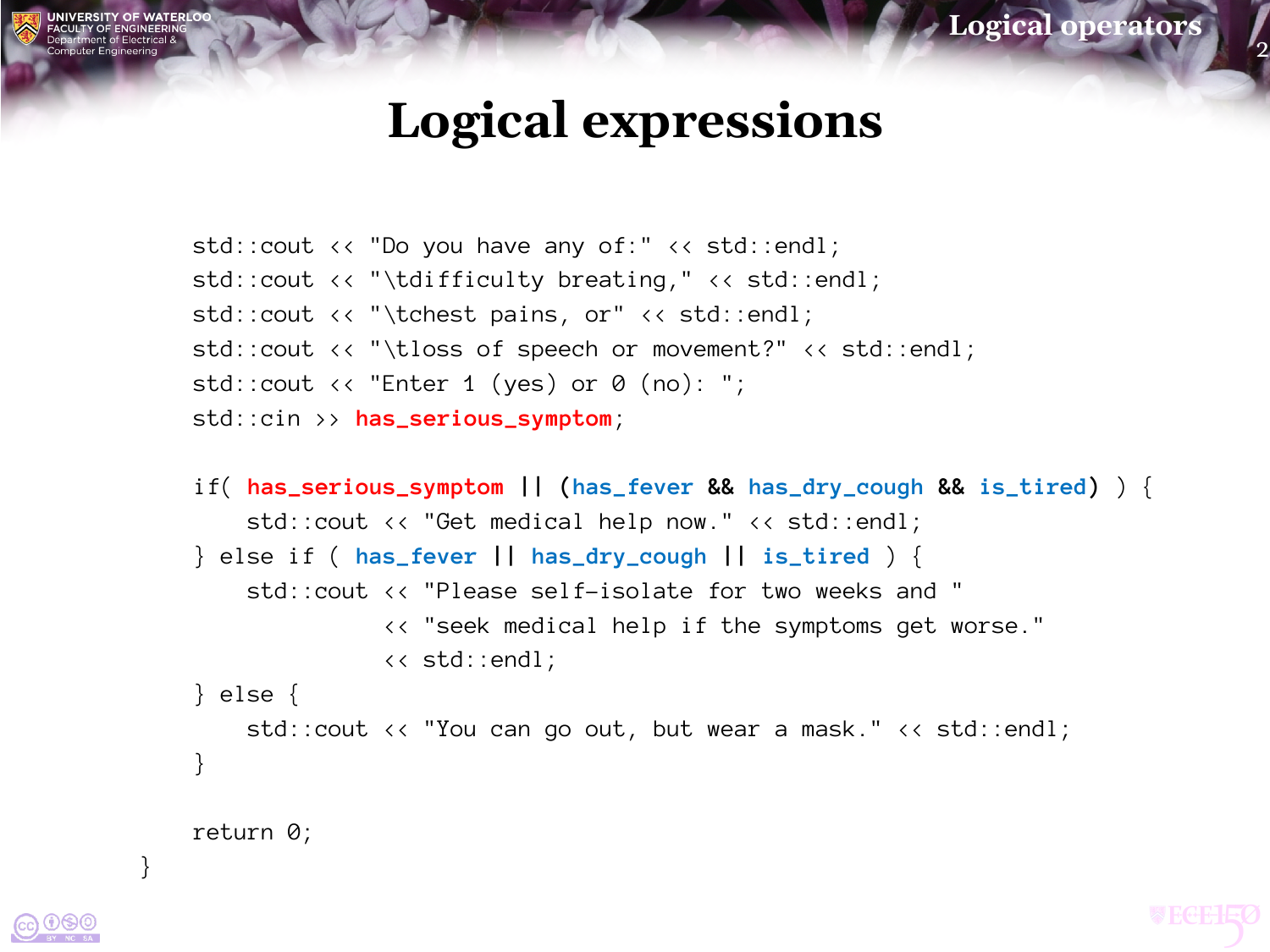

# Logical expressions
    std::cout << "Do you have any of:" << std::endl;
    std::cout << "\tdifficulty breating," << std::endl;
    std::cout << "\tchest pains, or" << std::endl;
    std::cout << "\tloss of speech or movement?" << std::endl;
    std::cout << "Enter 1 (yes) or 0 (no): ";
    std::cin >> has_serious_symptom;

    if( has_serious_symptom || (has_fever && has_dry_cough && is_tired) ) {
        std::cout << "Get medical help now." << std::endl;
    } else if ( has_fever || has_dry_cough || is_tired ) {
        std::cout << "Please self-isolate for two weeks and "
                  << "seek medical help if the symptoms get worse."
                  << std::endl;
    } else {
        std::cout << "You can go out, but wear a mask." << std::endl;
    }

    return 0;
}